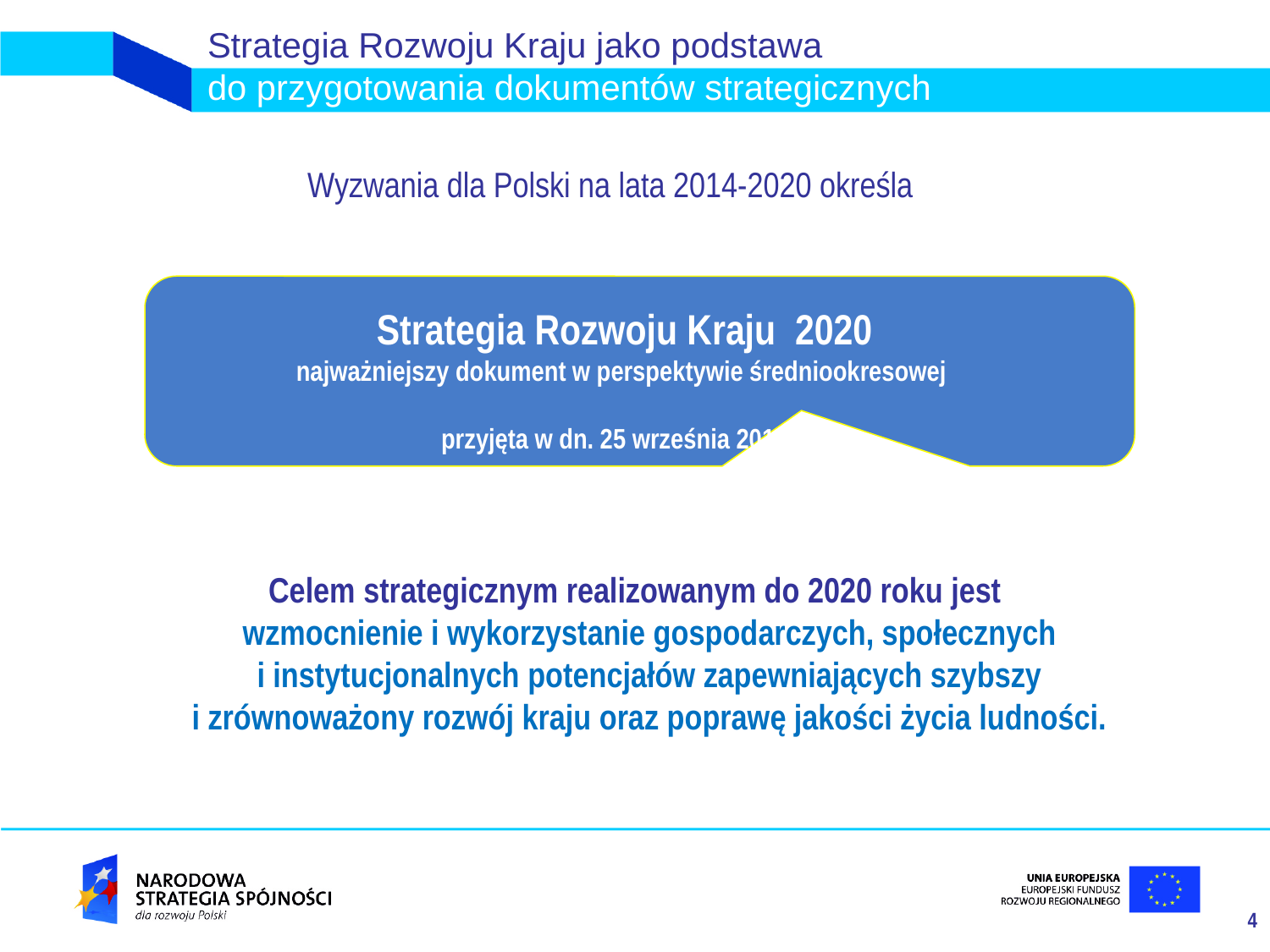

Strategia Rozwoju Kraju jako podstawa
do przygotowania dokumentów strategicznych
Wyzwania dla Polski na lata 2014-2020 określa

Strategia Rozwoju Kraju  2020
najważniejszy dokument w perspektywie średniookresowej

przyjęta w dn. 25 września 2012 r.

Celem strategicznym realizowanym do 2020 roku jest
	wzmocnienie i wykorzystanie gospodarczych, społecznych
i instytucjonalnych potencjałów zapewniających szybszy
i zrównoważony rozwój kraju oraz poprawę jakości życia ludności.

4